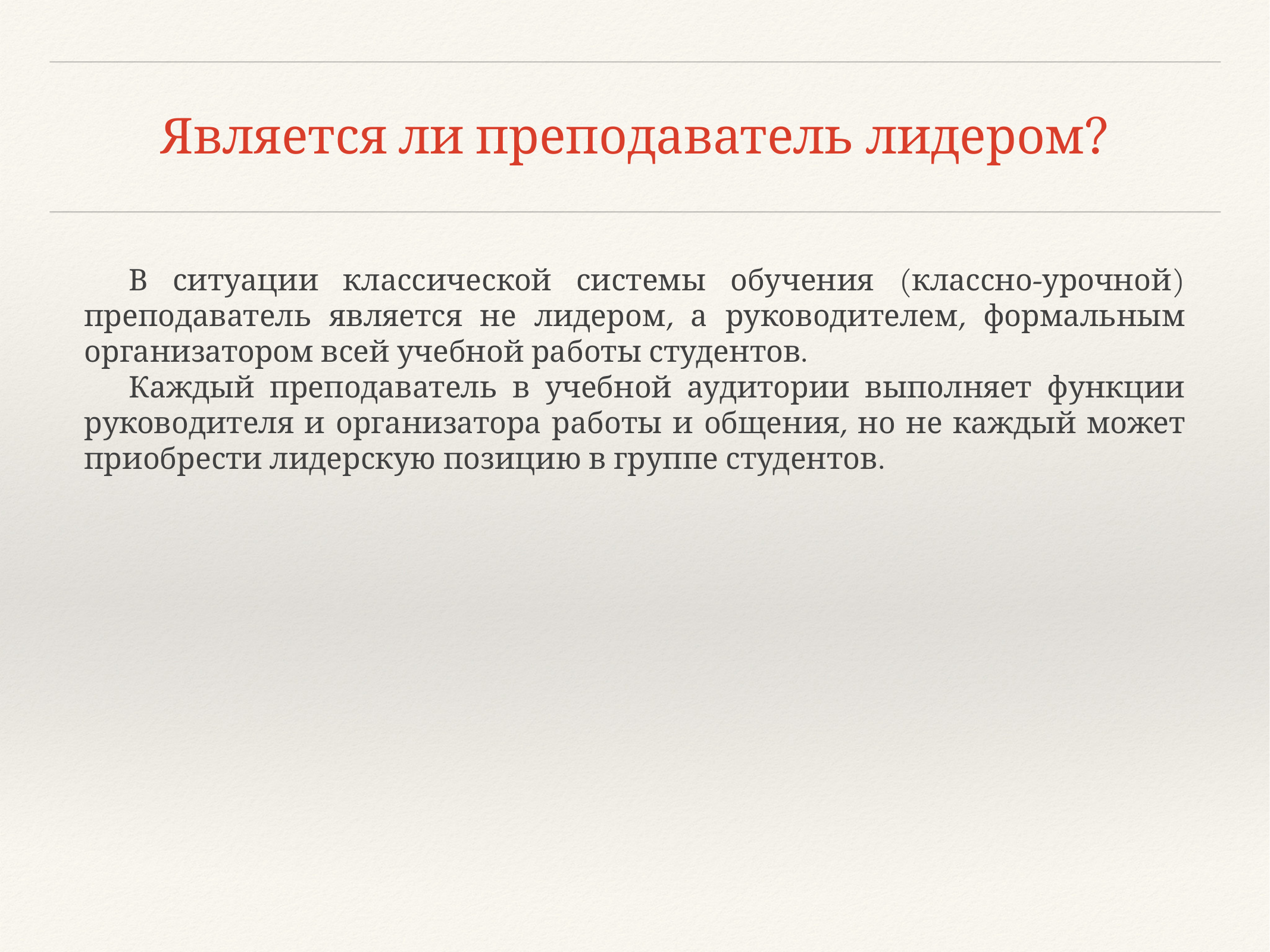

# Является ли преподаватель лидером?

В ситуации классической системы обучения (классно-урочной) преподаватель является не лидером, а руководителем, формальным организатором всей учебной работы студентов.
Каждый преподаватель в учебной аудитории выполняет функции руководителя и организатора работы и общения, но не каждый может приобрести лидерскую позицию в группе студентов.